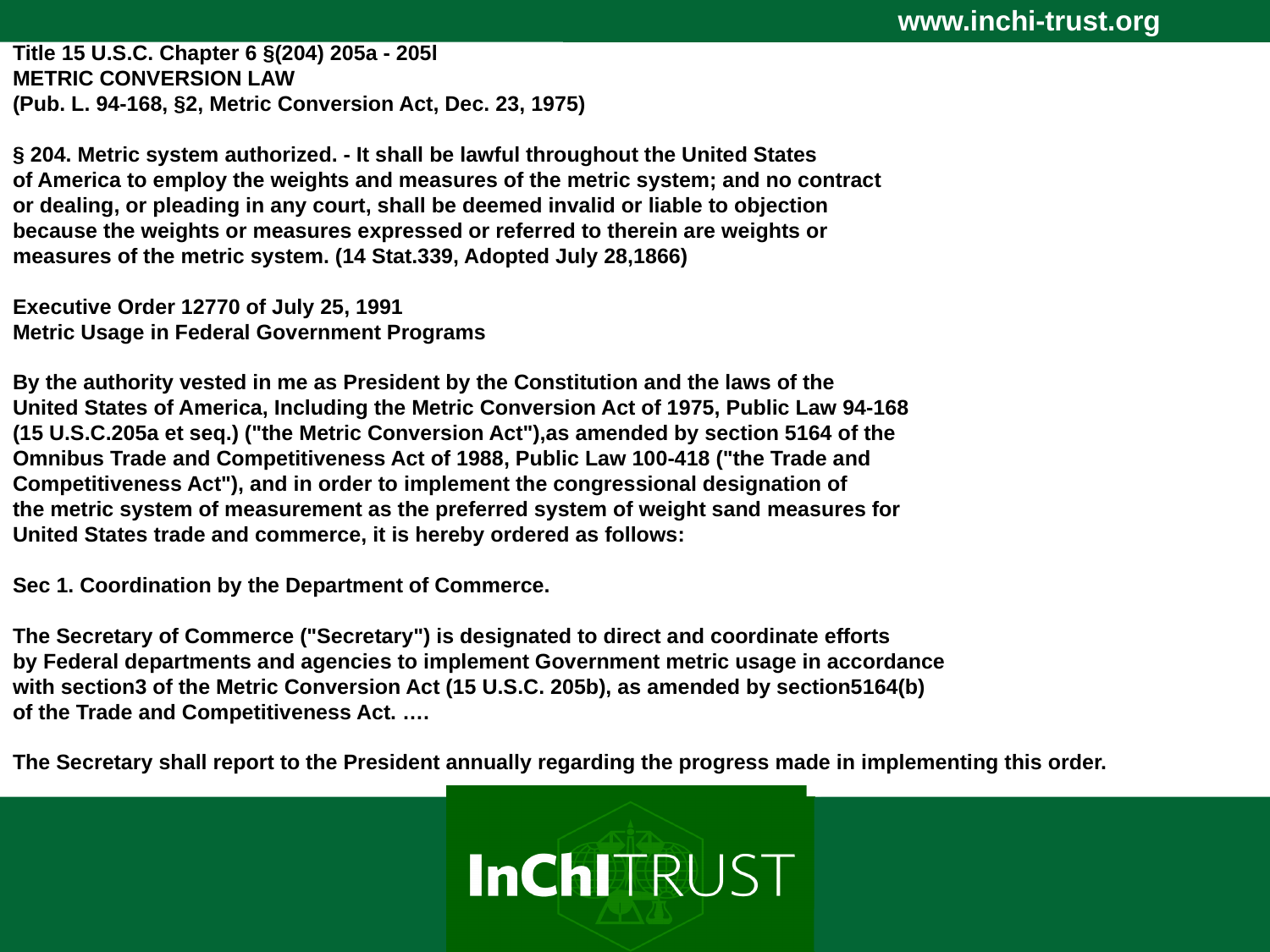

# Title 15 U.S.C. Chapter 6 §(204) 205a - 205l METRIC CONVERSION LAW (Pub. L. 94-168, §2, Metric Conversion Act, Dec. 23, 1975) § 204. Metric system authorized. - It shall be lawful throughout the United States of America to employ the weights and measures of the metric system; and no contract or dealing, or pleading in any court, shall be deemed invalid or liable to objection because the weights or measures expressed or referred to therein are weights or measures of the metric system. (14 Stat.339, Adopted July 28,1866) Executive Order 12770 of July 25, 1991 Metric Usage in Federal Government Programs By the authority vested in me as President by the Constitution and the laws of the United States of America, Including the Metric Conversion Act of 1975, Public Law 94-168 (15 U.S.C.205a et seq.) ("the Metric Conversion Act"),as amended by section 5164 of the Omnibus Trade and Competitiveness Act of 1988, Public Law 100-418 ("the Trade and Competitiveness Act"), and in order to implement the congressional designation of the metric system of measurement as the preferred system of weight sand measures for United States trade and commerce, it is hereby ordered as follows: Sec 1. Coordination by the Department of Commerce. The Secretary of Commerce ("Secretary") is designated to direct and coordinate efforts by Federal departments and agencies to implement Government metric usage in accordance with section3 of the Metric Conversion Act (15 U.S.C. 205b), as amended by section5164(b) of the Trade and Competitiveness Act. …. The Secretary shall report to the President annually regarding the progress made in implementing this order.